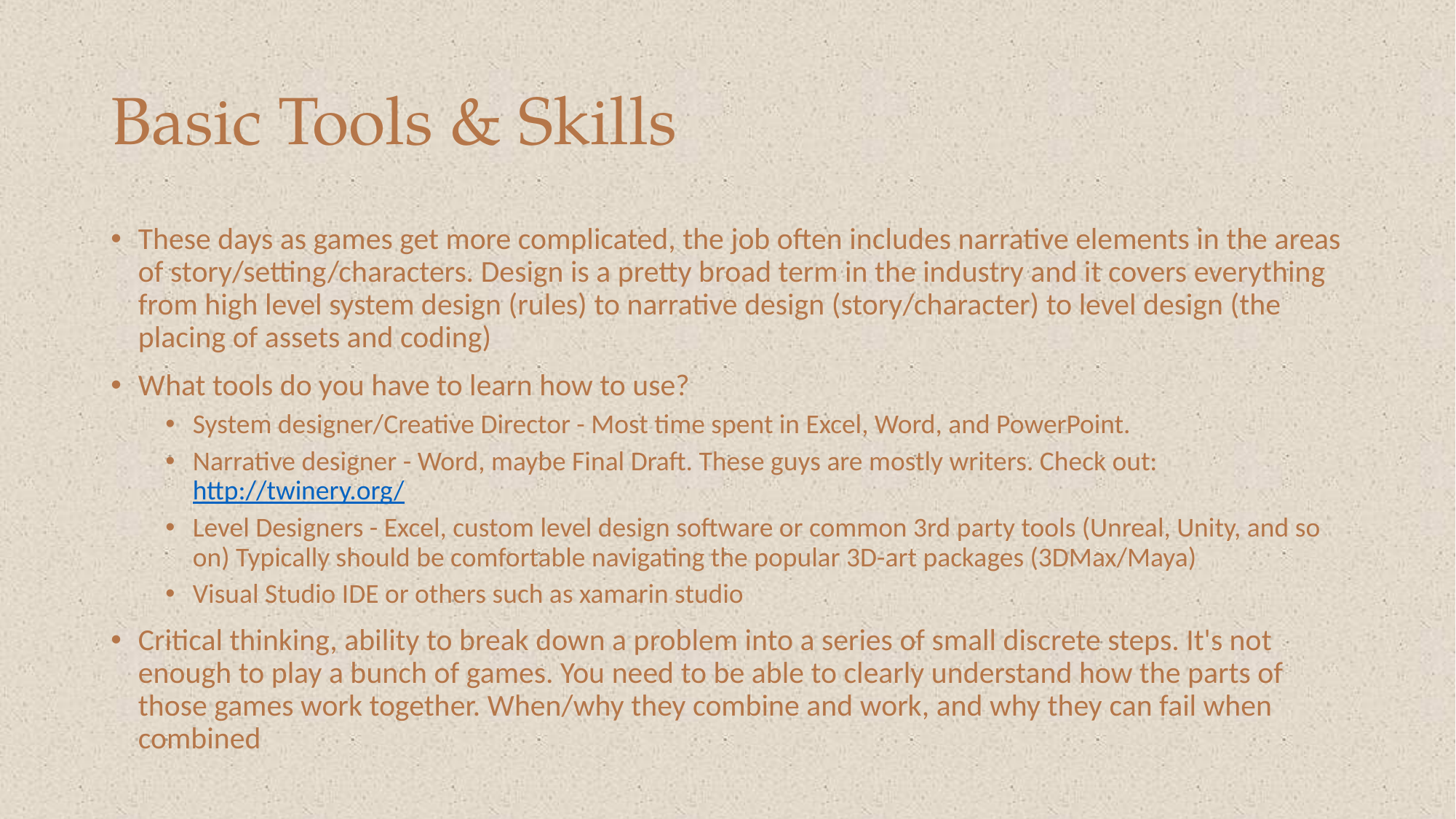

# Basic Tools & Skills
These days as games get more complicated, the job often includes narrative elements in the areas of story/setting/characters. Design is a pretty broad term in the industry and it covers everything from high level system design (rules) to narrative design (story/character) to level design (the placing of assets and coding)
What tools do you have to learn how to use?
System designer/Creative Director - Most time spent in Excel, Word, and PowerPoint.
Narrative designer - Word, maybe Final Draft. These guys are mostly writers. Check out: http://twinery.org/
Level Designers - Excel, custom level design software or common 3rd party tools (Unreal, Unity, and so on) Typically should be comfortable navigating the popular 3D-art packages (3DMax/Maya)
Visual Studio IDE or others such as xamarin studio
Critical thinking, ability to break down a problem into a series of small discrete steps. It's not enough to play a bunch of games. You need to be able to clearly understand how the parts of those games work together. When/why they combine and work, and why they can fail when combined